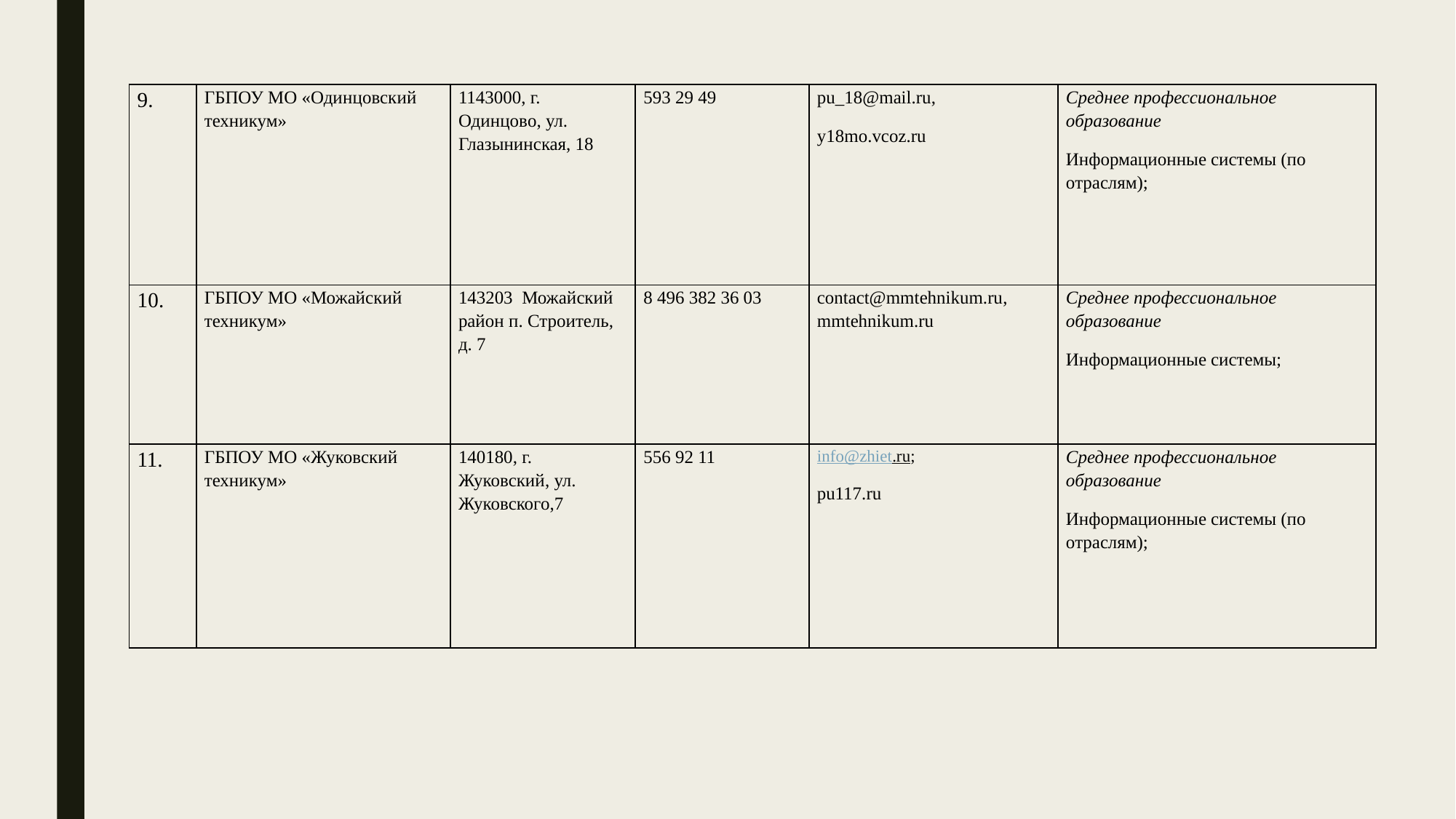

| 9. | ГБПОУ МО «Одинцовский техникум» | 1143000, г. Одинцово, ул. Глазынинская, 18 | 593 29 49 | pu\_18@mail.ru, y18mo.vcoz.ru | Среднее профессиональное образование Информационные системы (по отраслям); |
| --- | --- | --- | --- | --- | --- |
| 10. | ГБПОУ МО «Можайский техникум» | 143203 Можайский район п. Строитель, д. 7 | 8 496 382 36 03 | contact@mmtehnikum.ru, mmtehnikum.ru | Среднее профессиональное образование Информационные системы; |
| 11. | ГБПОУ МО «Жуковский техникум» | 140180, г. Жуковский, ул. Жуковского,7 | 556 92 11 | info@zhiet.ru; pu117.ru | Среднее профессиональное образование Информационные системы (по отраслям); |